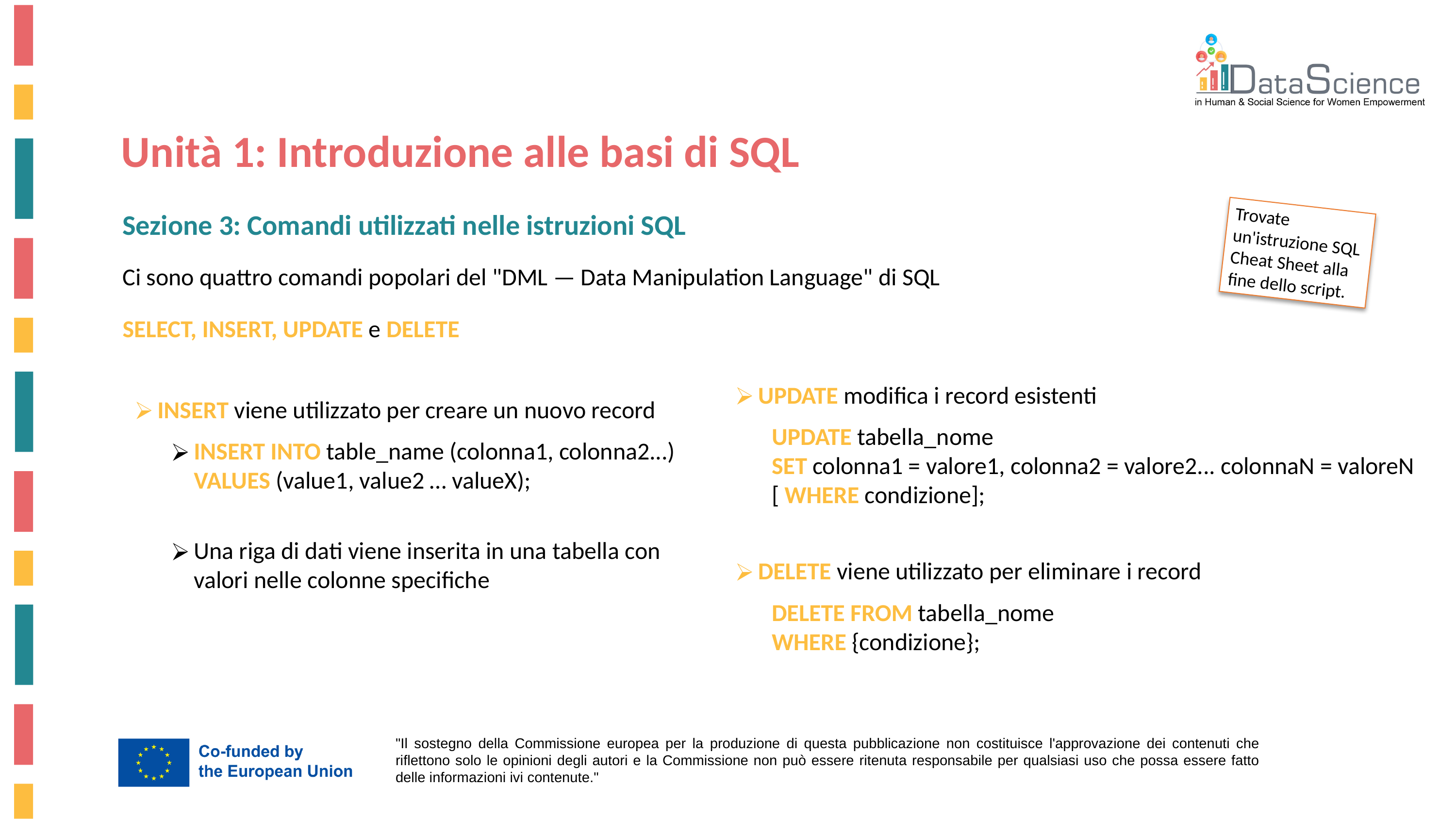

Unità 1: Introduzione alle basi di SQL
Sezione 3: Comandi utilizzati nelle istruzioni SQL
Trovate un'istruzione SQL Cheat Sheet alla fine dello script.
Ci sono quattro comandi popolari del "DML — Data Manipulation Language" di SQL
SELECT, INSERT, UPDATE e DELETE
INSERT viene utilizzato per creare un nuovo record
INSERT INTO table_name (colonna1, colonna2...) VALUES (value1, value2 … valueX);

Una riga di dati viene inserita in una tabella con valori nelle colonne specifiche

UPDATE modifica i record esistenti
UPDATE tabella_nome
SET colonna1 = valore1, colonna2 = valore2... colonnaN = valoreN
[ WHERE condizione];

DELETE viene utilizzato per eliminare i record
DELETE FROM tabella_nome
WHERE {condizione};